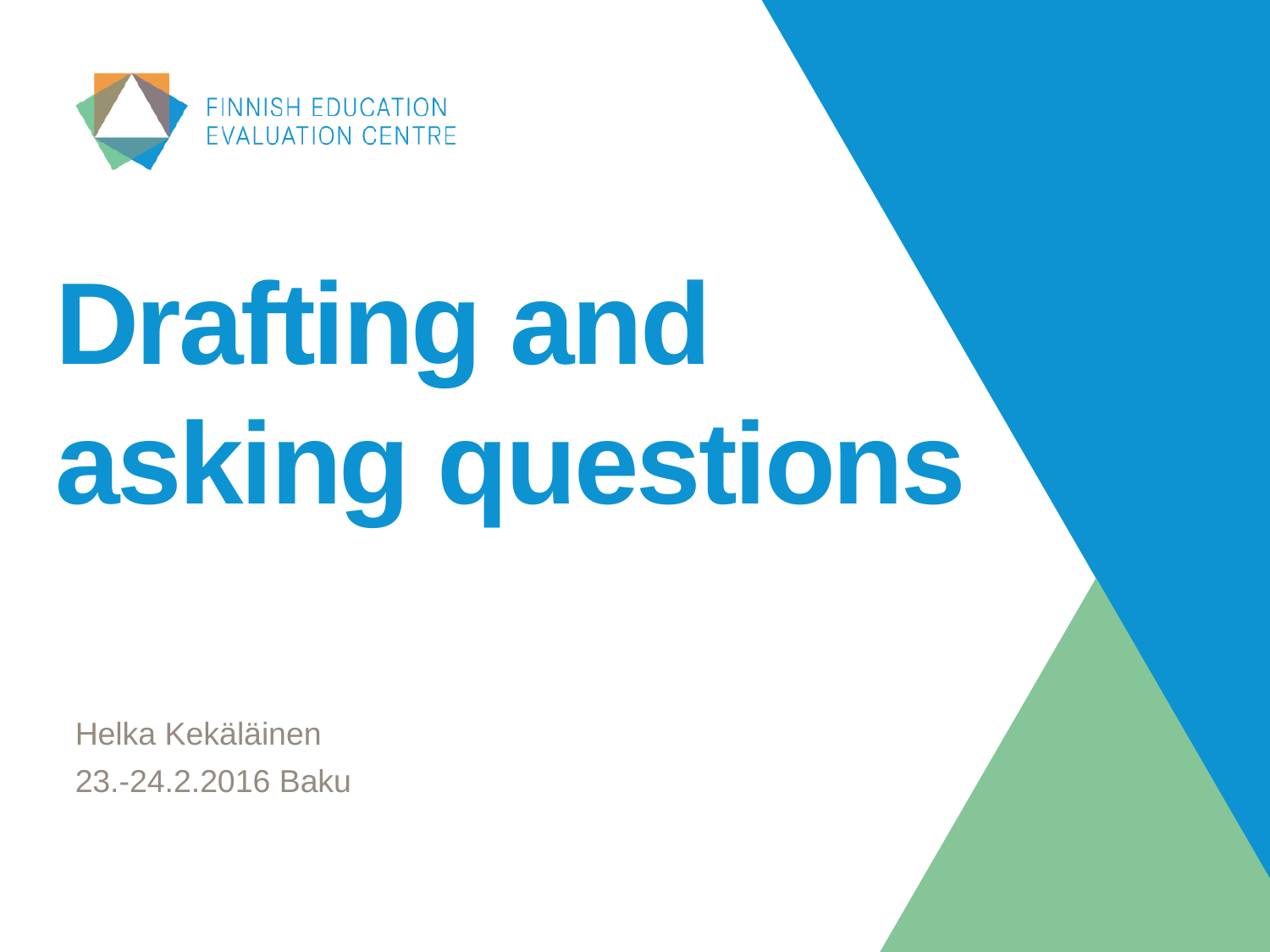

# Drafting and asking questions
Helka Kekäläinen
23.-24.2.2016 Baku